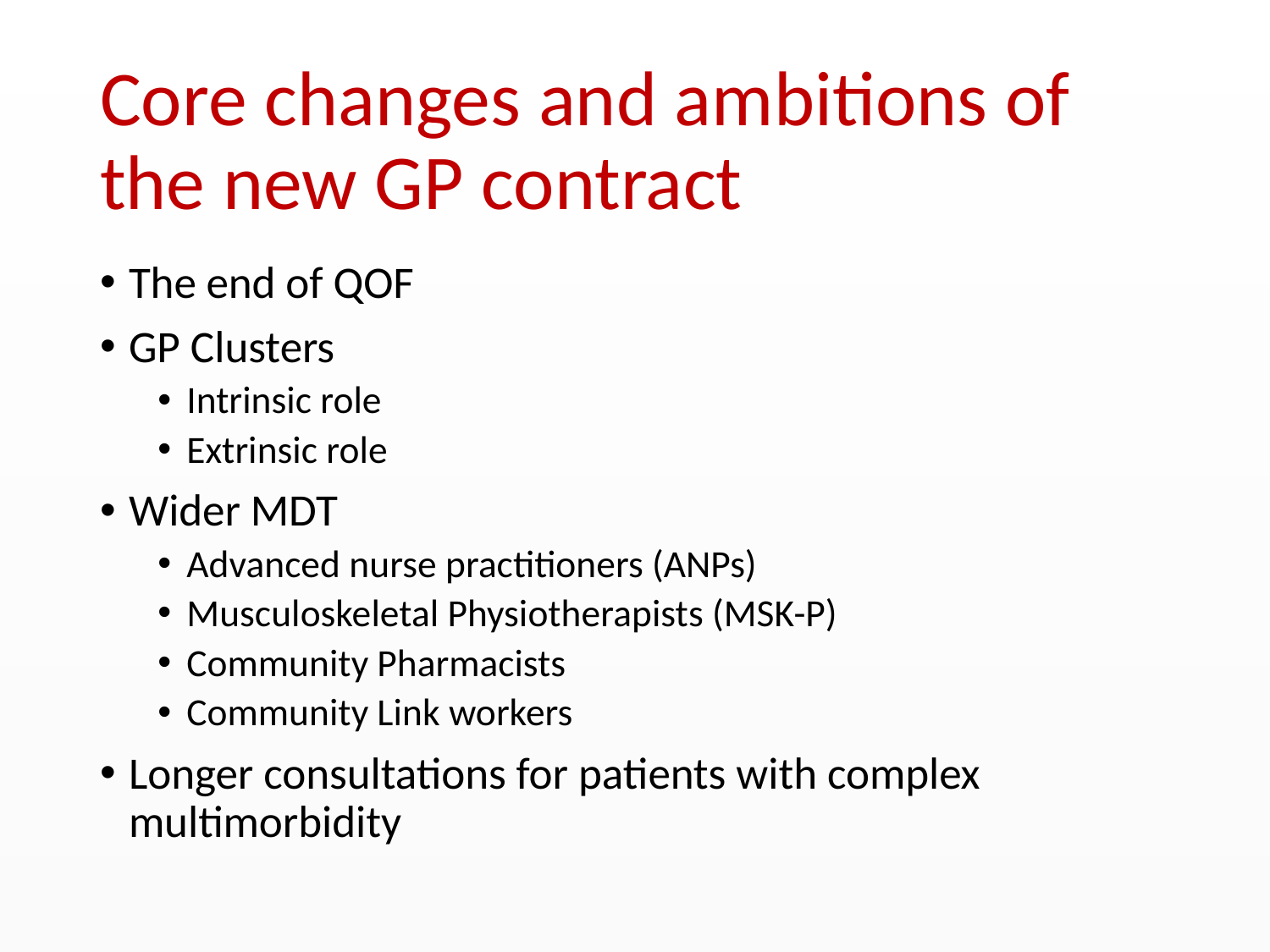

# Core changes and ambitions of the new GP contract
The end of QOF
GP Clusters
Intrinsic role
Extrinsic role
Wider MDT
Advanced nurse practitioners (ANPs)
Musculoskeletal Physiotherapists (MSK-P)
Community Pharmacists
Community Link workers
Longer consultations for patients with complex multimorbidity